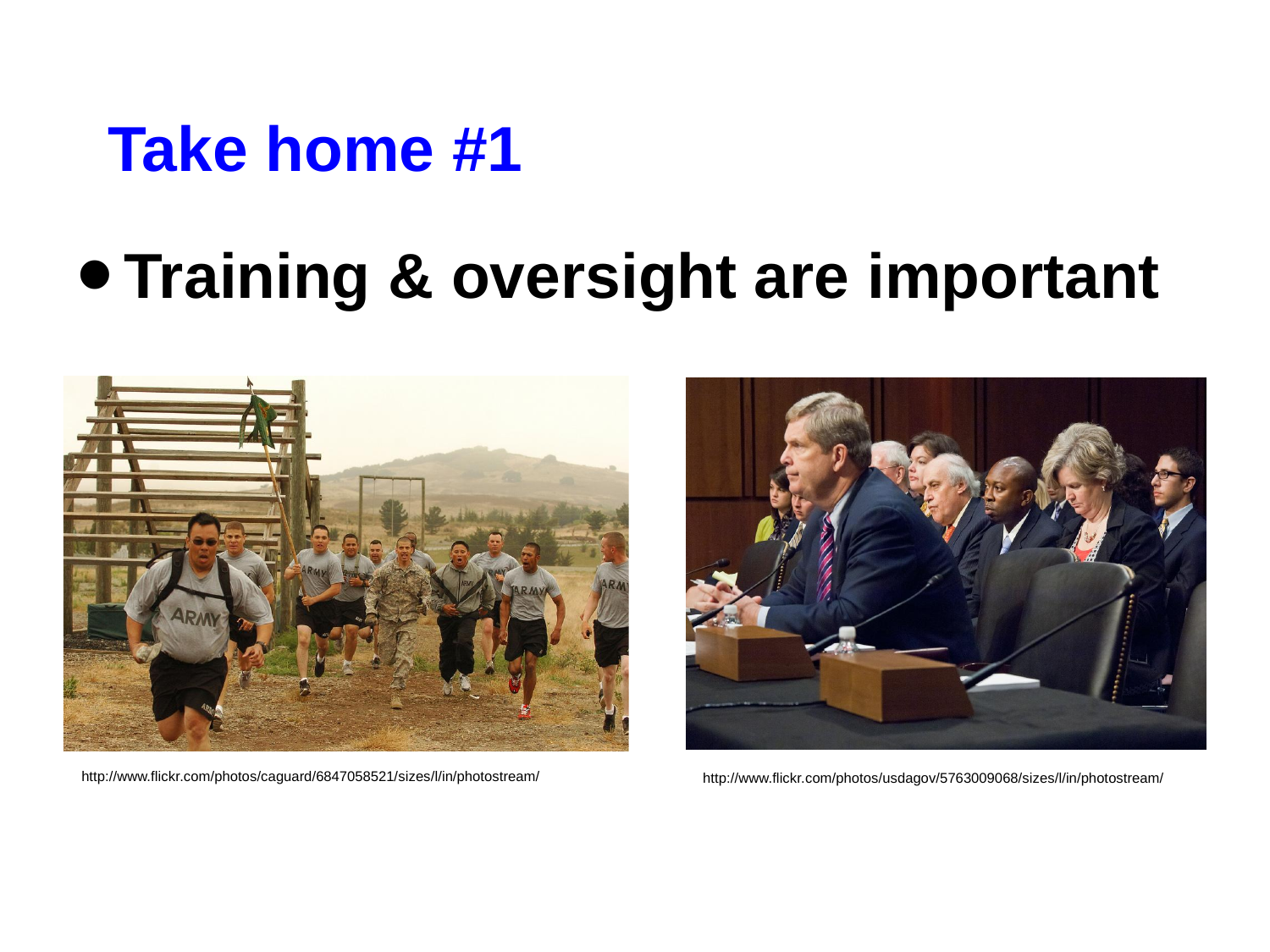

# Take home #1
Training & oversight are important

http://www.flickr.com/photos/caguard/6847058521/sizes/l/in/photostream/
http://www.flickr.com/photos/usdagov/5763009068/sizes/l/in/photostream/